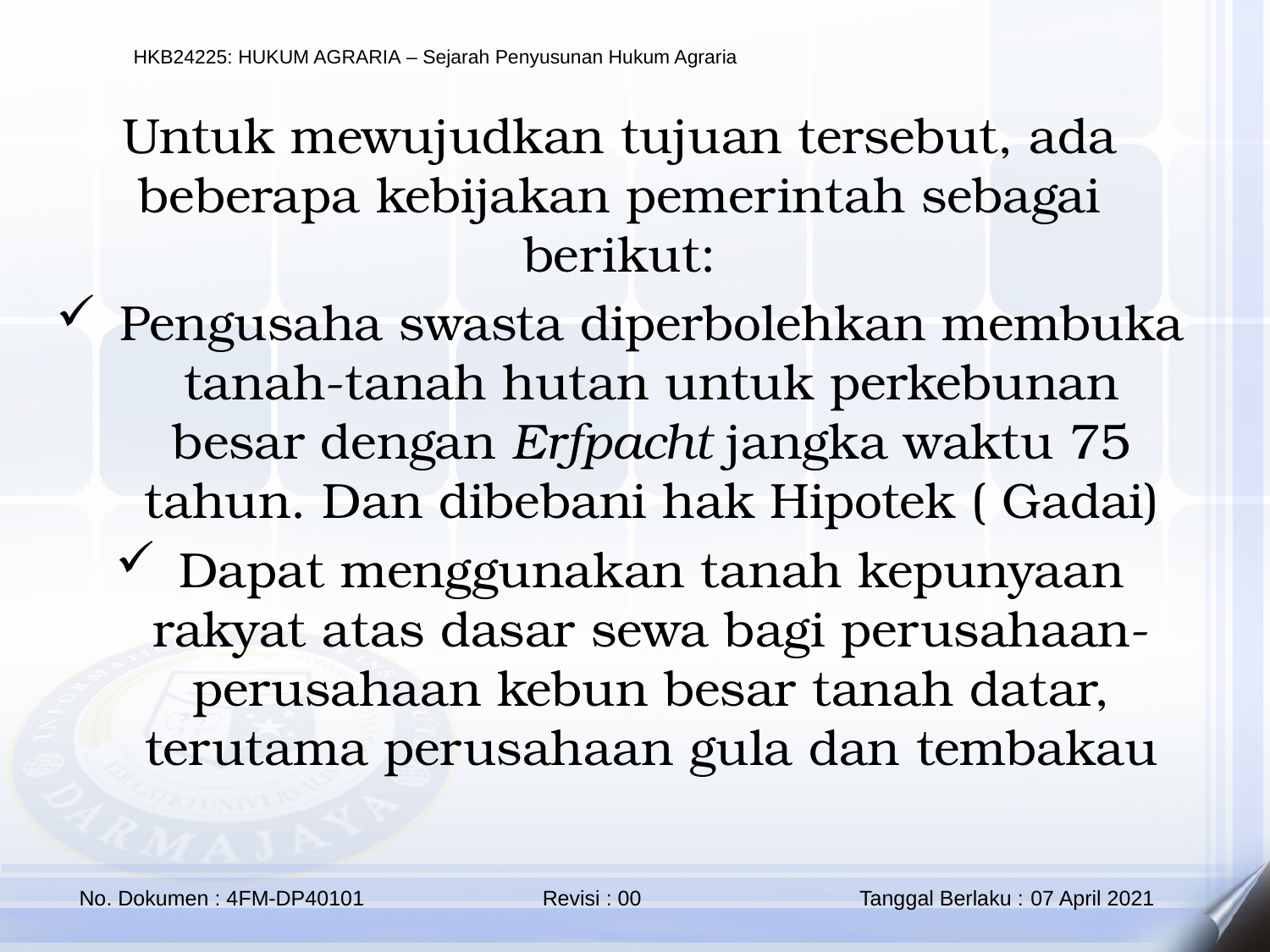

Untuk mewujudkan tujuan tersebut, ada beberapa kebijakan pemerintah sebagai berikut:
Pengusaha swasta diperbolehkan membuka tanah-tanah hutan untuk perkebunan besar dengan Erfpacht jangka waktu 75 tahun. Dan dibebani hak Hipotek ( Gadai)
Dapat menggunakan tanah kepunyaan rakyat atas dasar sewa bagi perusahaan-perusahaan kebun besar tanah datar, terutama perusahaan gula dan tembakau